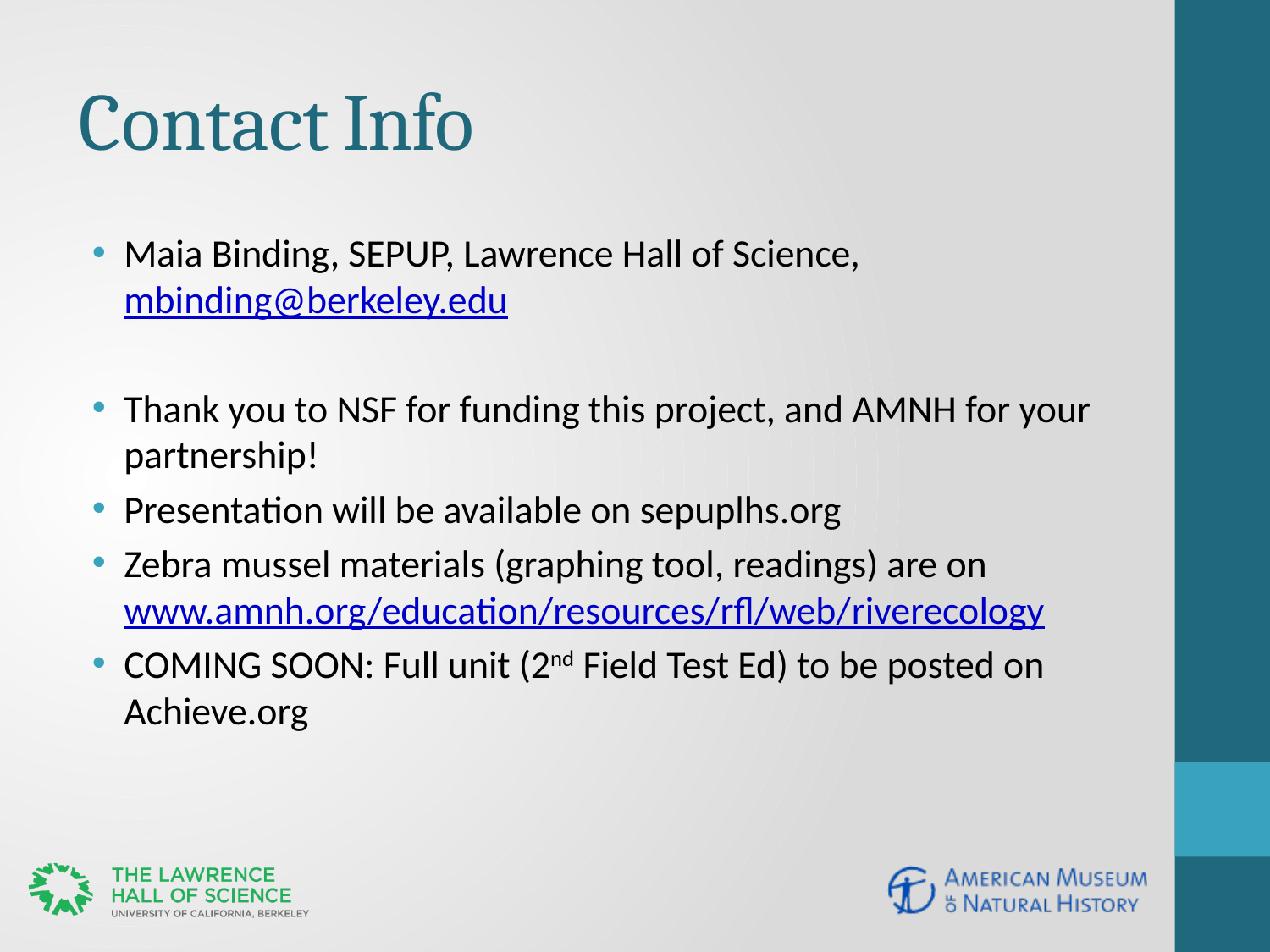

# Contact Info
Maia Binding, SEPUP, Lawrence Hall of Science, mbinding@berkeley.edu

Thank you to NSF for funding this project, and AMNH for your partnership!
Presentation will be available on sepuplhs.org
Zebra mussel materials (graphing tool, readings) are on www.amnh.org/education/resources/rfl/web/riverecology
COMING SOON: Full unit (2nd Field Test Ed) to be posted on Achieve.org